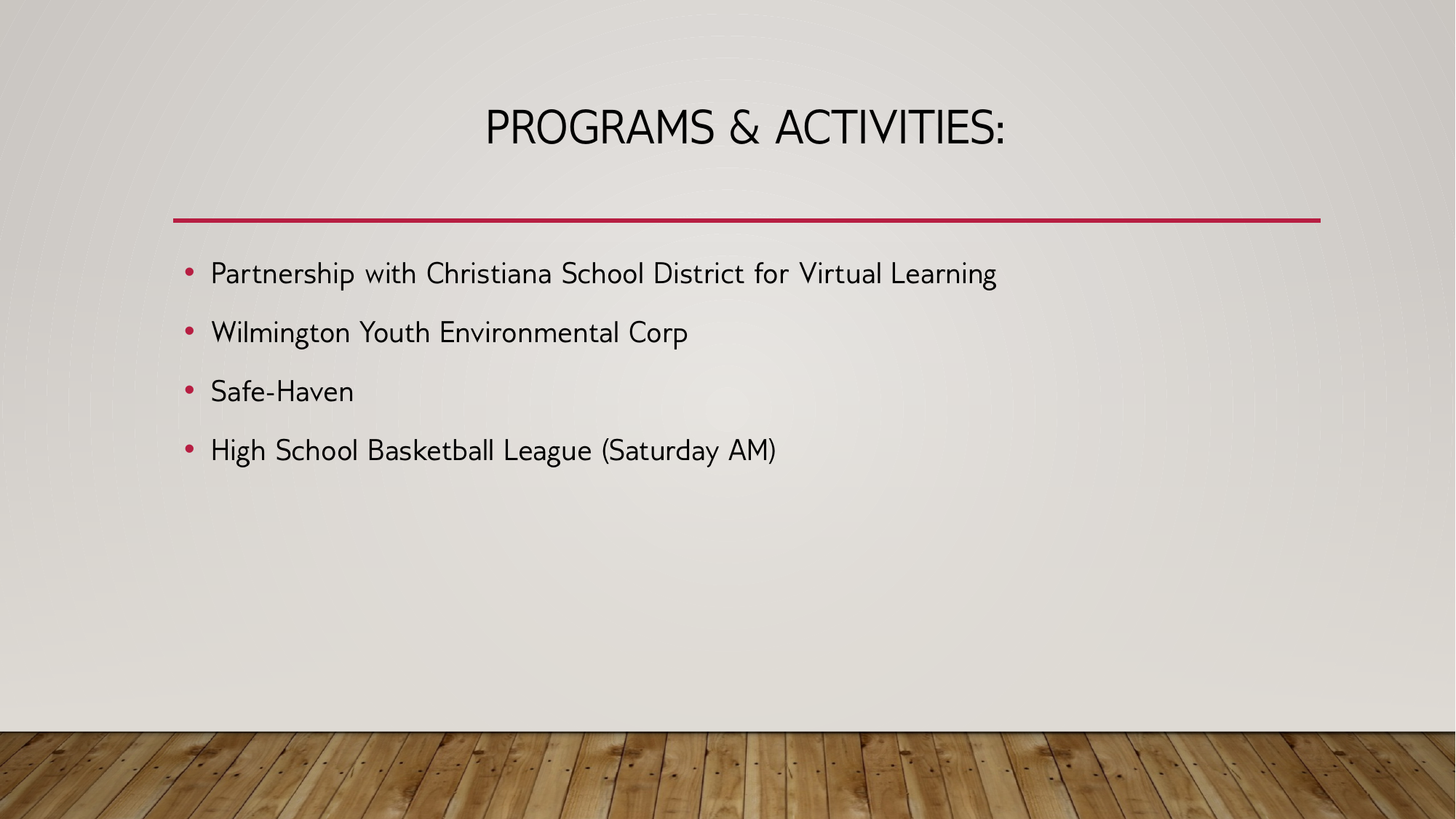

# Programs & Activities:
Partnership with Christiana School District for Virtual Learning
Wilmington Youth Environmental Corp
Safe-Haven
High School Basketball League (Saturday AM)